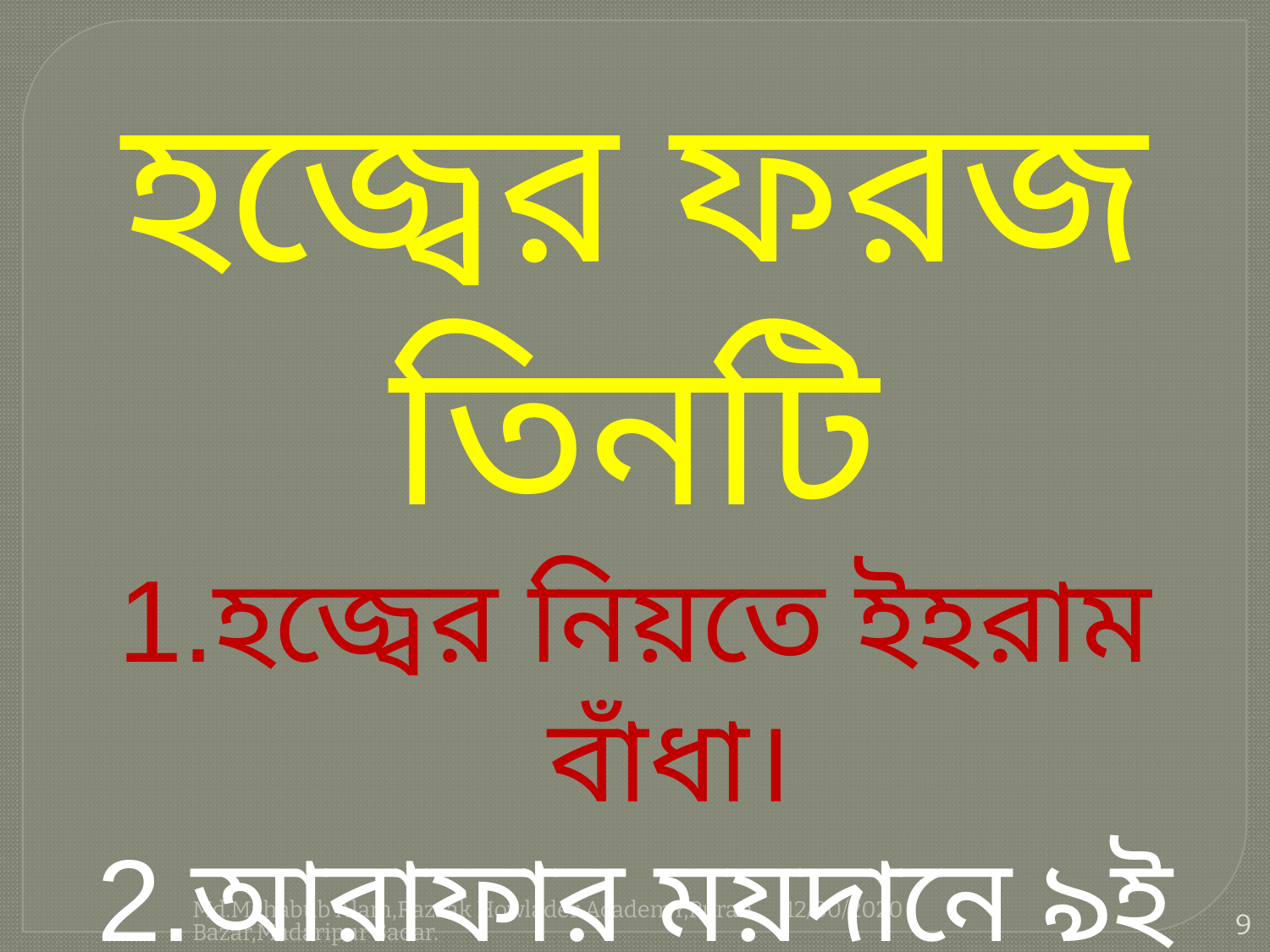

হজ্বের ফরজ তিনটি
হজ্বের নিয়তে ইহরাম বাঁধা।
আরাফার ময়দানে ৯ই জিলহজ তারিখে অবস্থান (অকূফ) করা।
তাওয়াফে যিয়ারত করা।
Md.Mahabub Alam,Razzak Howlader AcademY,PuranBazar,Madaripur Sadar.
12/30/2020
9